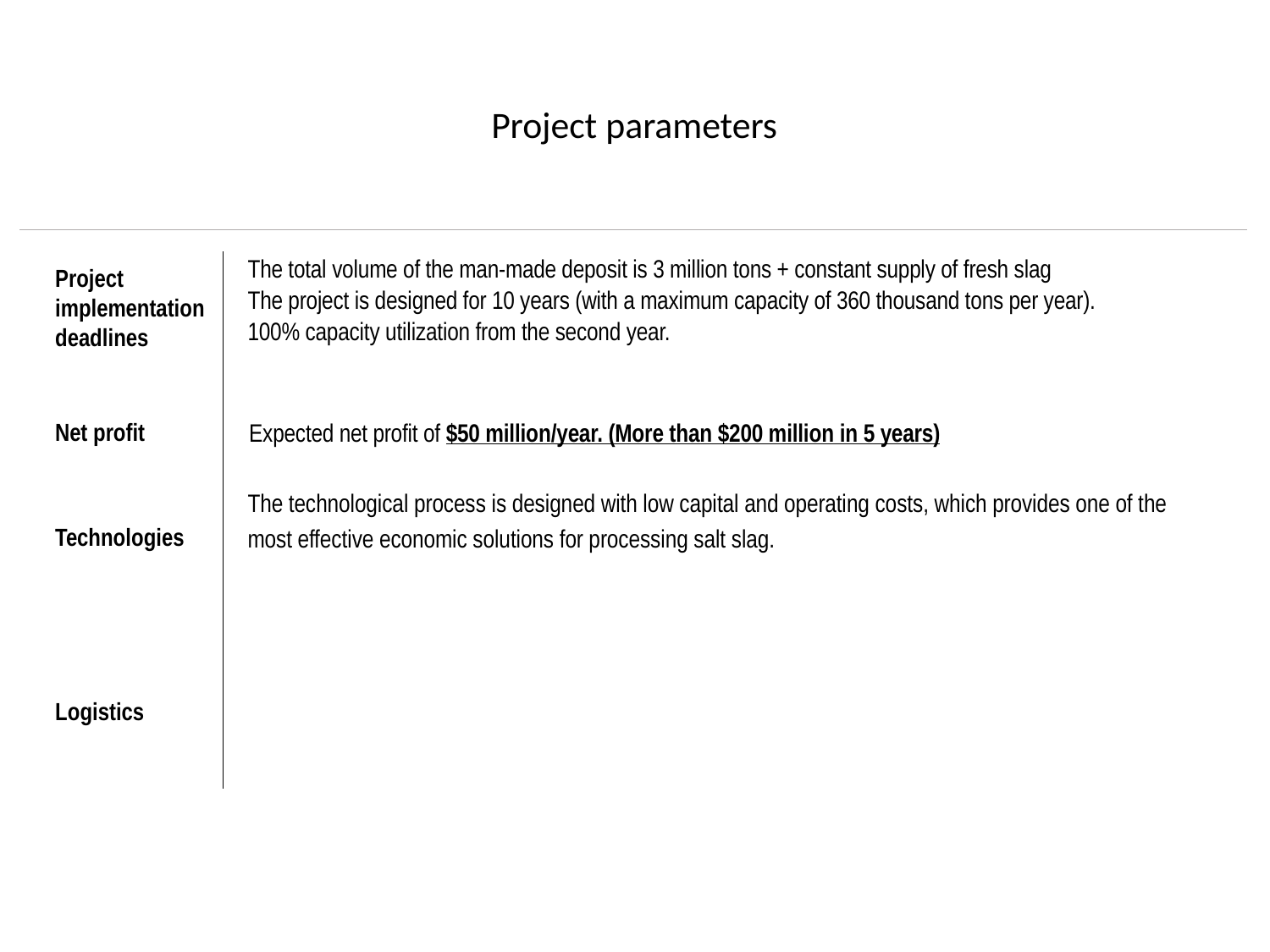

Project parameters

The total volume of the man-made deposit is 3 million tons + constant supply of fresh slag
The project is designed for 10 years (with a maximum capacity of 360 thousand tons per year).
100% capacity utilization from the second year.
Project implementation deadlines
Net profit
Expected net profit of $50 million/year. (More than $200 million in 5 years)
The technological process is designed with low capital and operating costs, which provides one of the most effective economic solutions for processing salt slag.
Technologies
Logistics